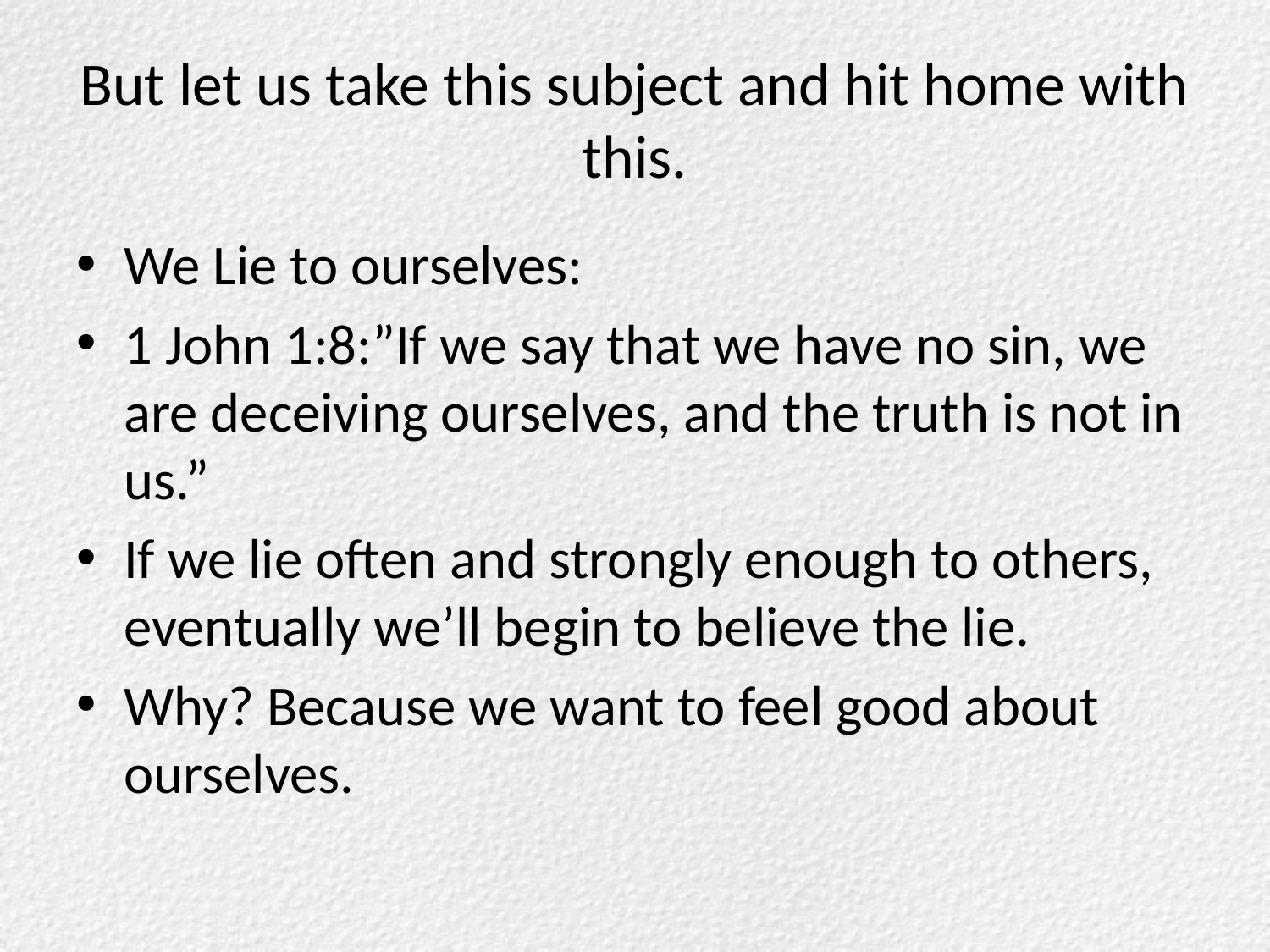

# But let us take this subject and hit home with this.
We Lie to ourselves:
1 John 1:8:”If we say that we have no sin, we are deceiving ourselves, and the truth is not in us.”
If we lie often and strongly enough to others, eventually we’ll begin to believe the lie.
Why? Because we want to feel good about ourselves.